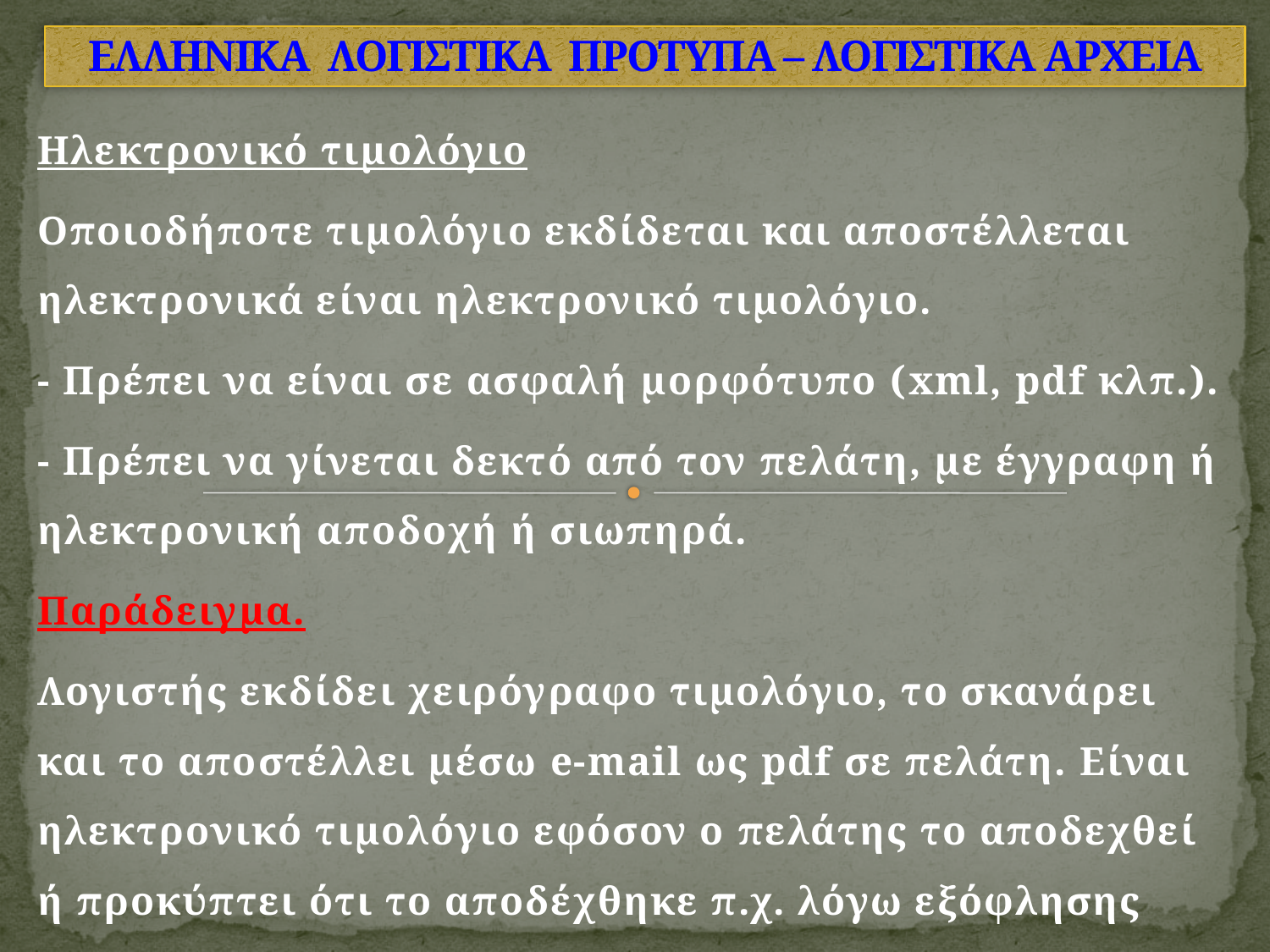

# ΕΛΛΗΝΙΚΑ  ΛΟΓΙΣΤΙΚΑ  ΠΡΟΤΥΠΑ – ΛΟΓΙΣΤΙΚΑ ΑΡΧΕΙΑ
Ηλεκτρονικό τιμολόγιο
Οποιοδήποτε τιμολόγιο εκδίδεται και αποστέλλεται ηλεκτρονικά είναι ηλεκτρονικό τιμολόγιο.
- Πρέπει να είναι σε ασφαλή μορφότυπο (xml, pdf κλπ.).
- Πρέπει να γίνεται δεκτό από τον πελάτη, με έγγραφη ή ηλεκτρονική αποδοχή ή σιωπηρά.
Παράδειγμα.
Λογιστής εκδίδει χειρόγραφο τιμολόγιο, το σκανάρει και το αποστέλλει μέσω e-mail ως pdf σε πελάτη. Είναι ηλεκτρονικό τιμολόγιο εφόσον ο πελάτης το αποδεχθεί ή προκύπτει ότι το αποδέχθηκε π.χ. λόγω εξόφλησης του.